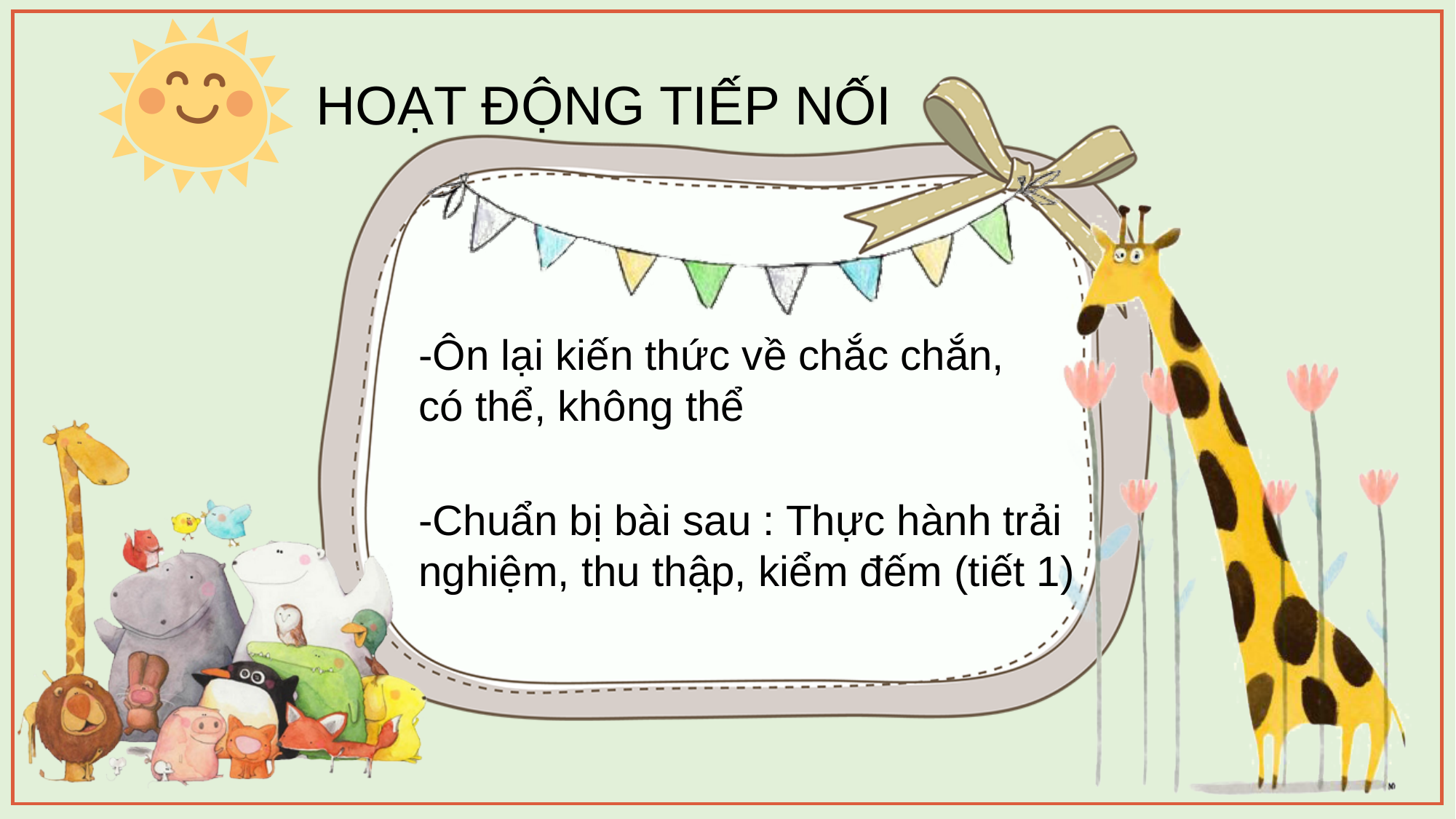

HOẠT ĐỘNG TIẾP NỐI
-Ôn lại kiến thức về chắc chắn, có thể, không thể
-Chuẩn bị bài sau : Thực hành trải nghiệm, thu thập, kiểm đếm (tiết 1)